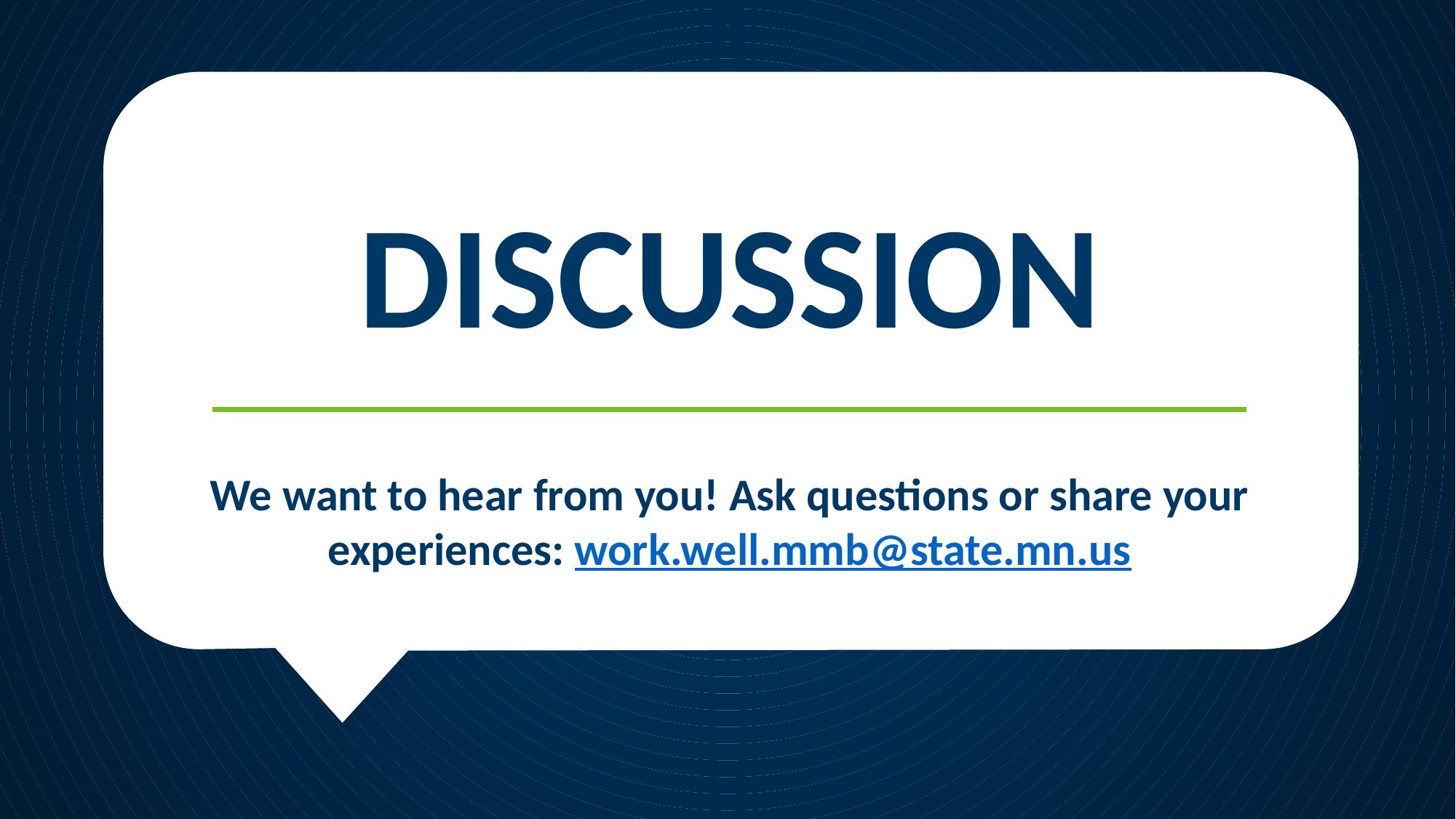

# DISCUSSION
We want to hear from you! Ask questions or share your experiences: work.well.mmb@state.mn.us